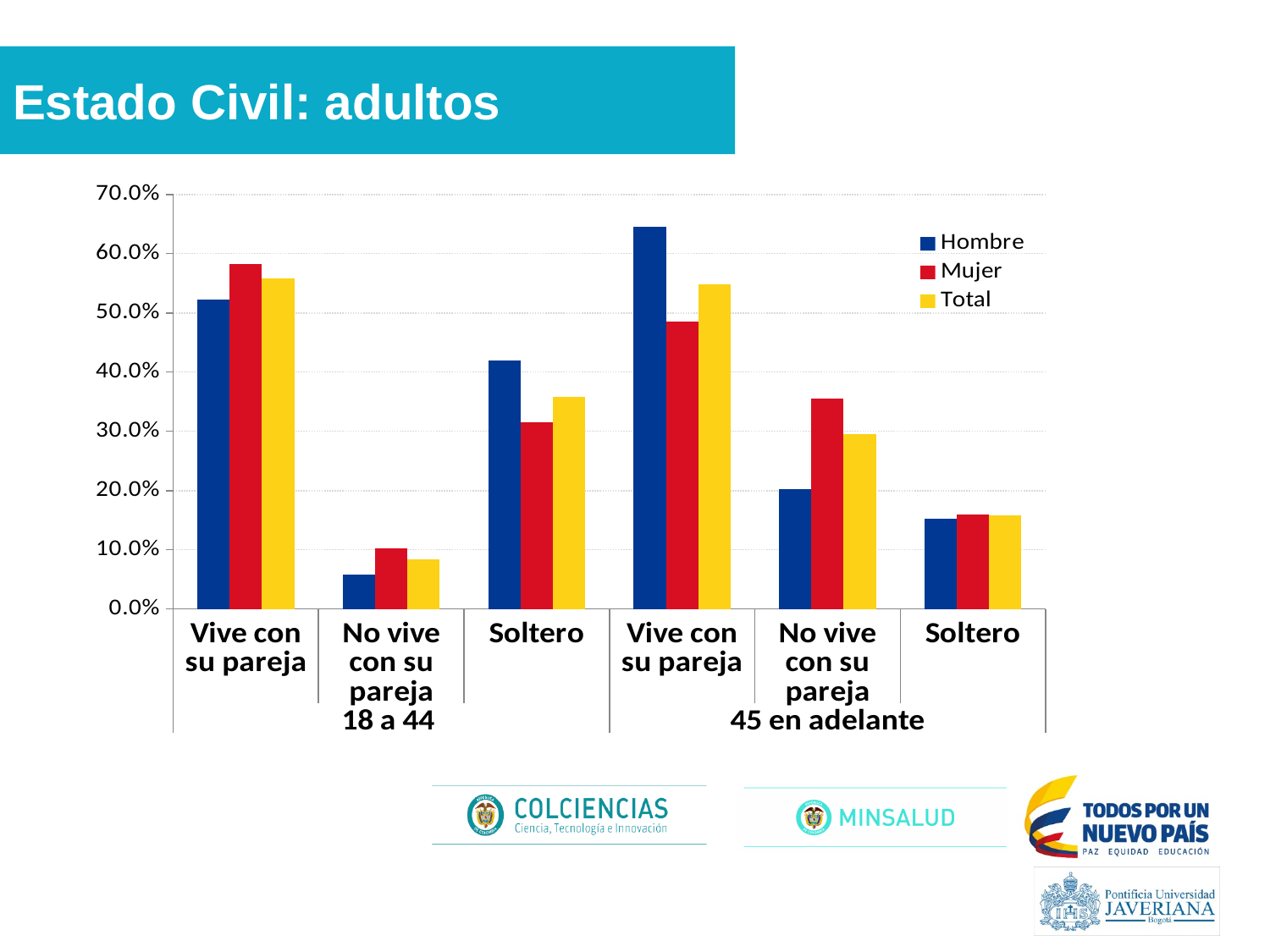

# Estado Civil: adultos

### Chart

| Category | Hombre | Mujer | Total |
|---|---|---|---|
| Vive con su pareja | 0.523 | 0.582 | 0.558 |
| No vive con su pareja | 0.0577 | 0.103 | 0.0841 |
| Soltero | 0.419 | 0.315 | 0.358 |
| Vive con su pareja | 0.645 | 0.485 | 0.548 |
| No vive con su pareja | 0.202 | 0.355 | 0.295 |
| Soltero | 0.153 | 0.16 | 0.158 |